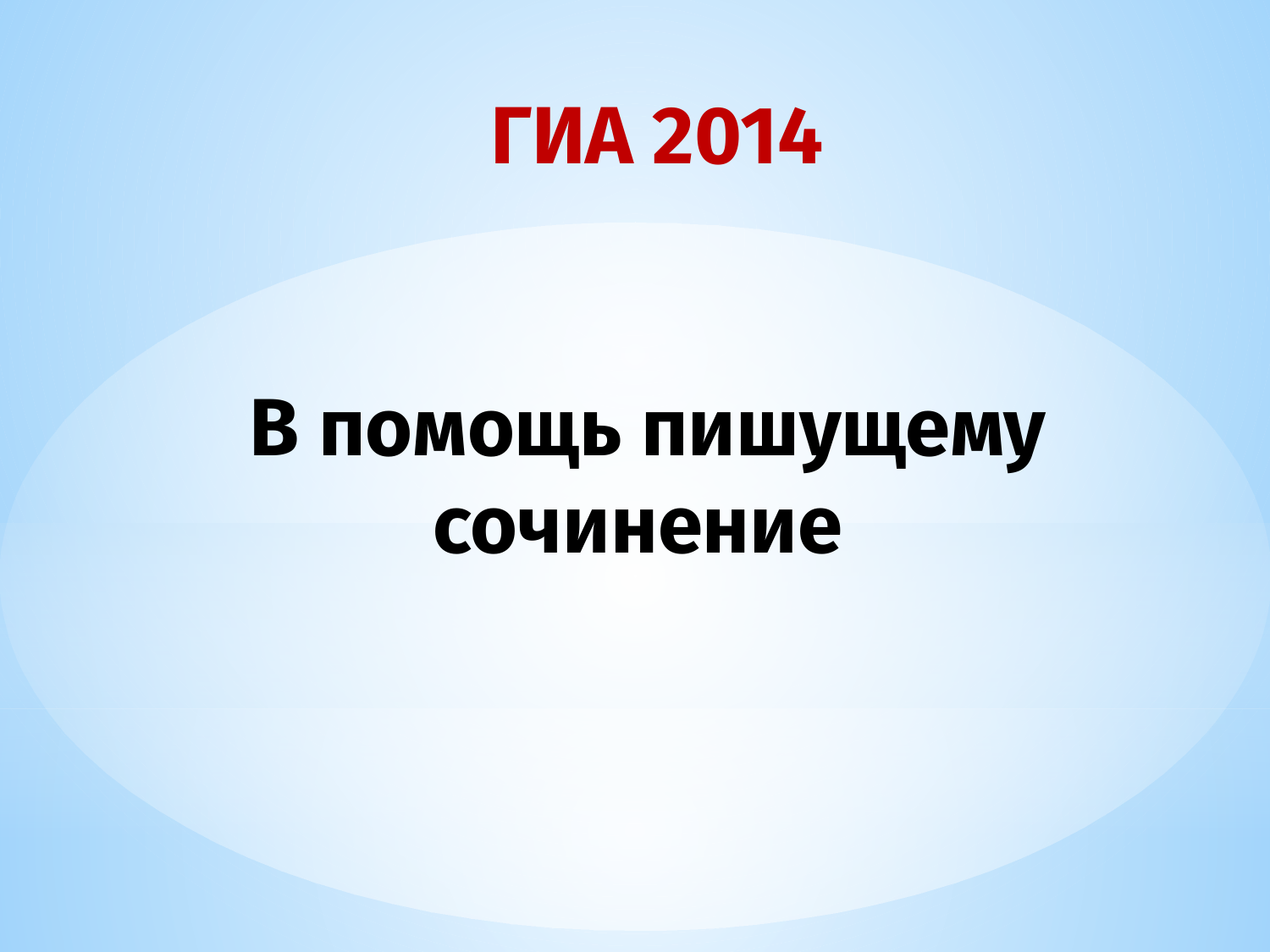

# ГИА 2014 В помощь пишущему сочинение